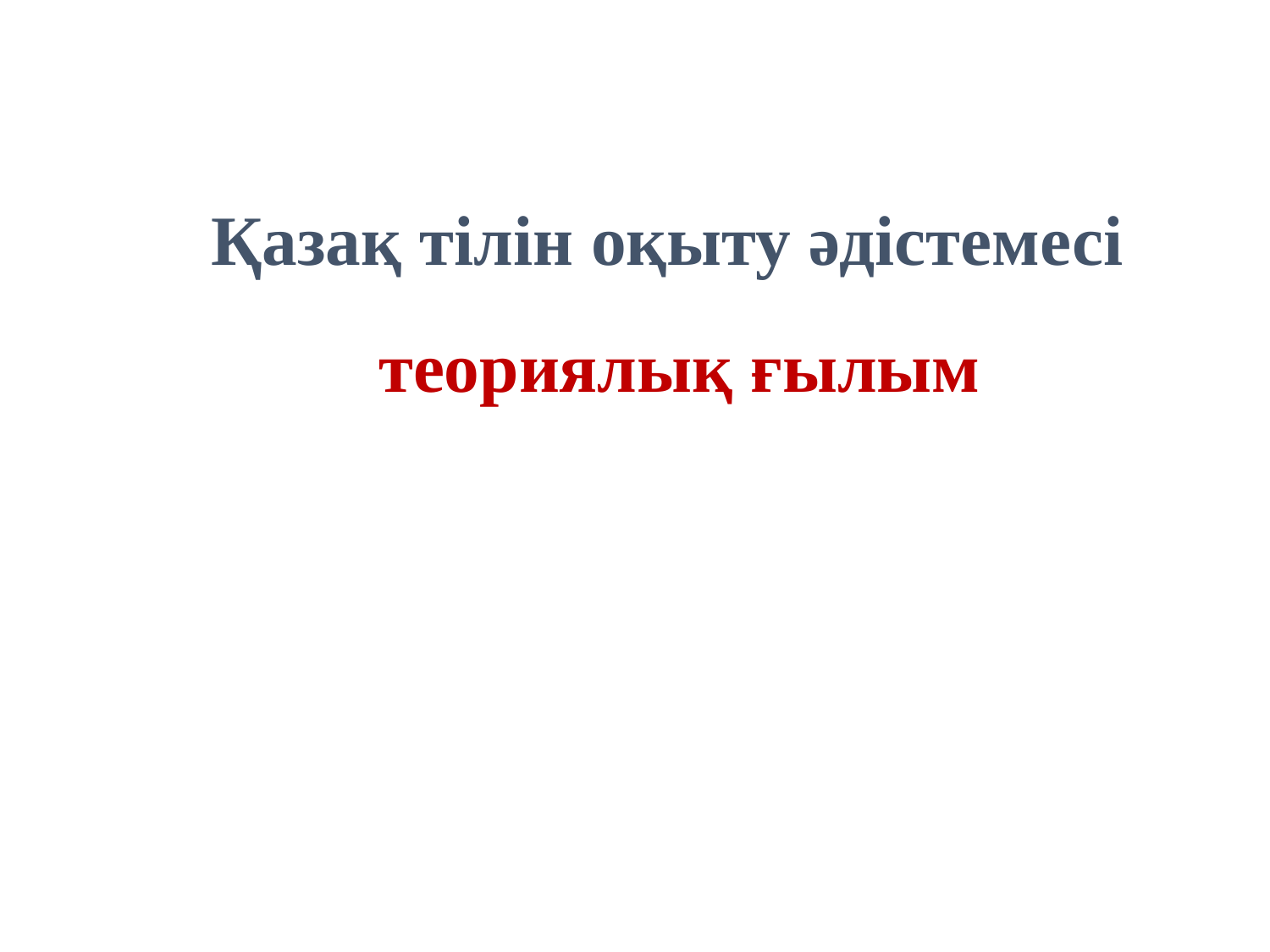

#
Қазақ тілін оқыту әдістемесі теориялық ғылым